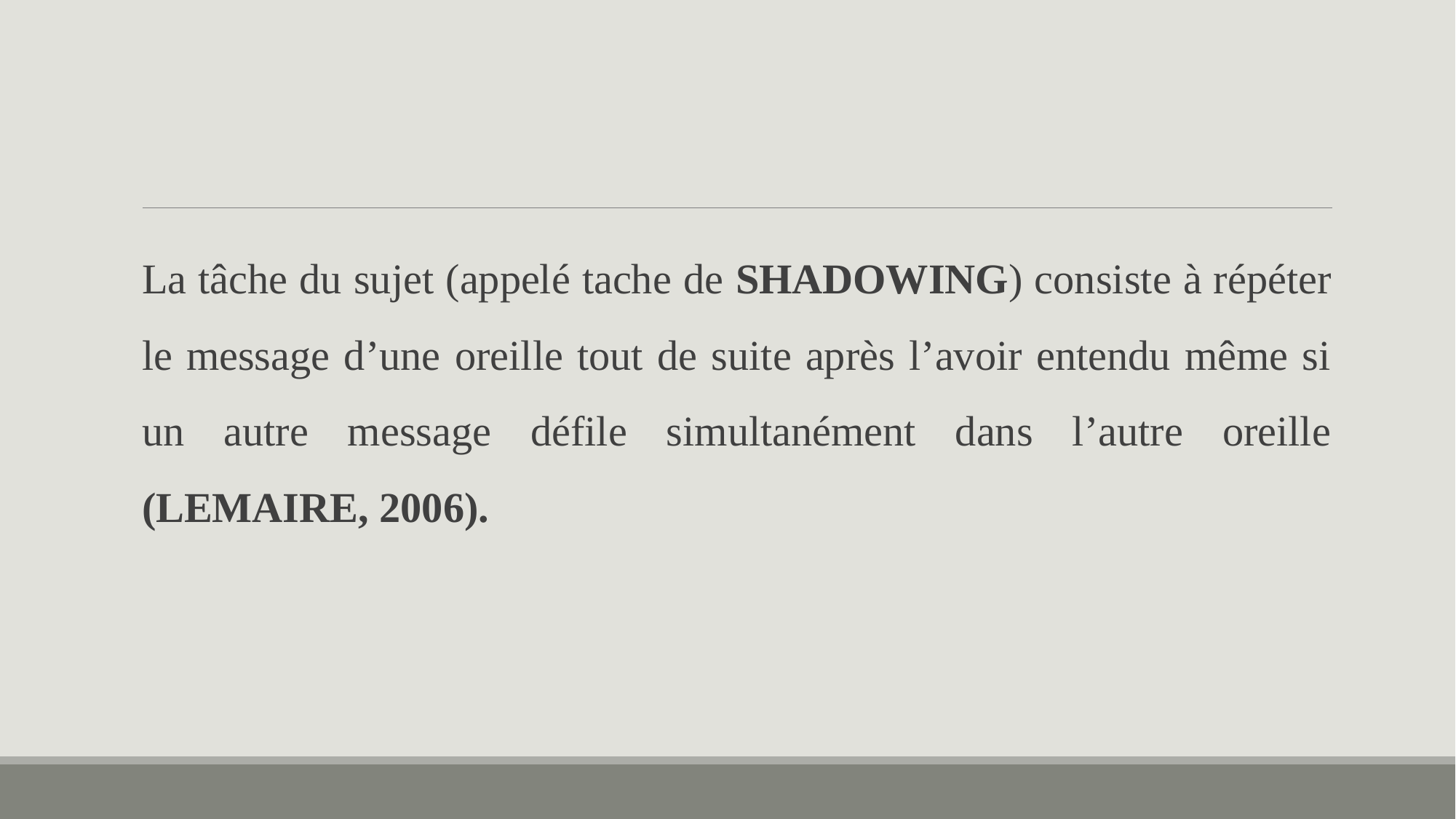

La tâche du sujet (appelé tache de SHADOWING) consiste à répéter le message d’une oreille tout de suite après l’avoir entendu même si un autre message défile simultanément dans l’autre oreille (LEMAIRE, 2006).